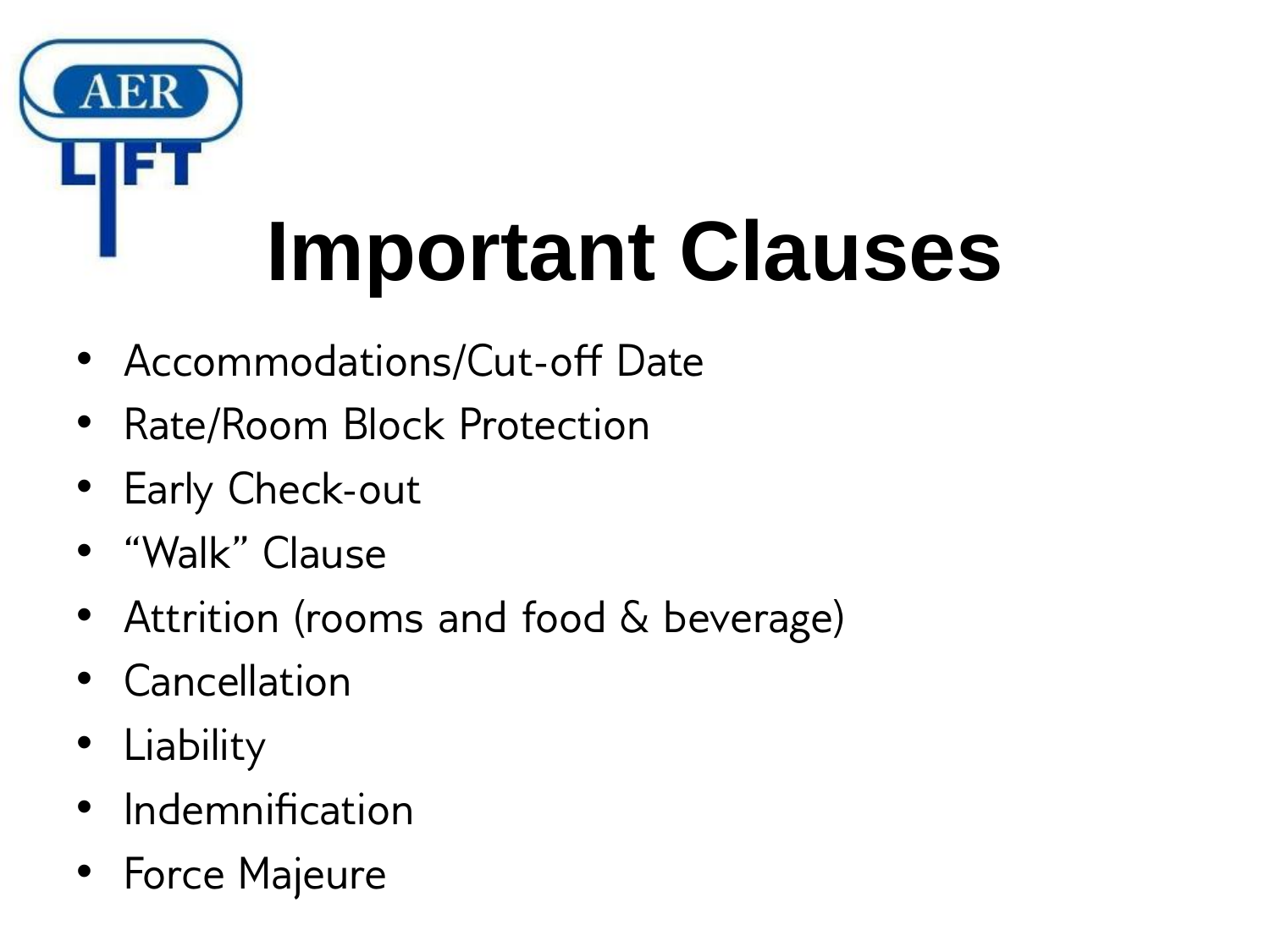

# Important Clauses
Accommodations/Cut-off Date
Rate/Room Block Protection
Early Check-out
“Walk” Clause
Attrition (rooms and food & beverage)
Cancellation
Liability
Indemnification
Force Majeure